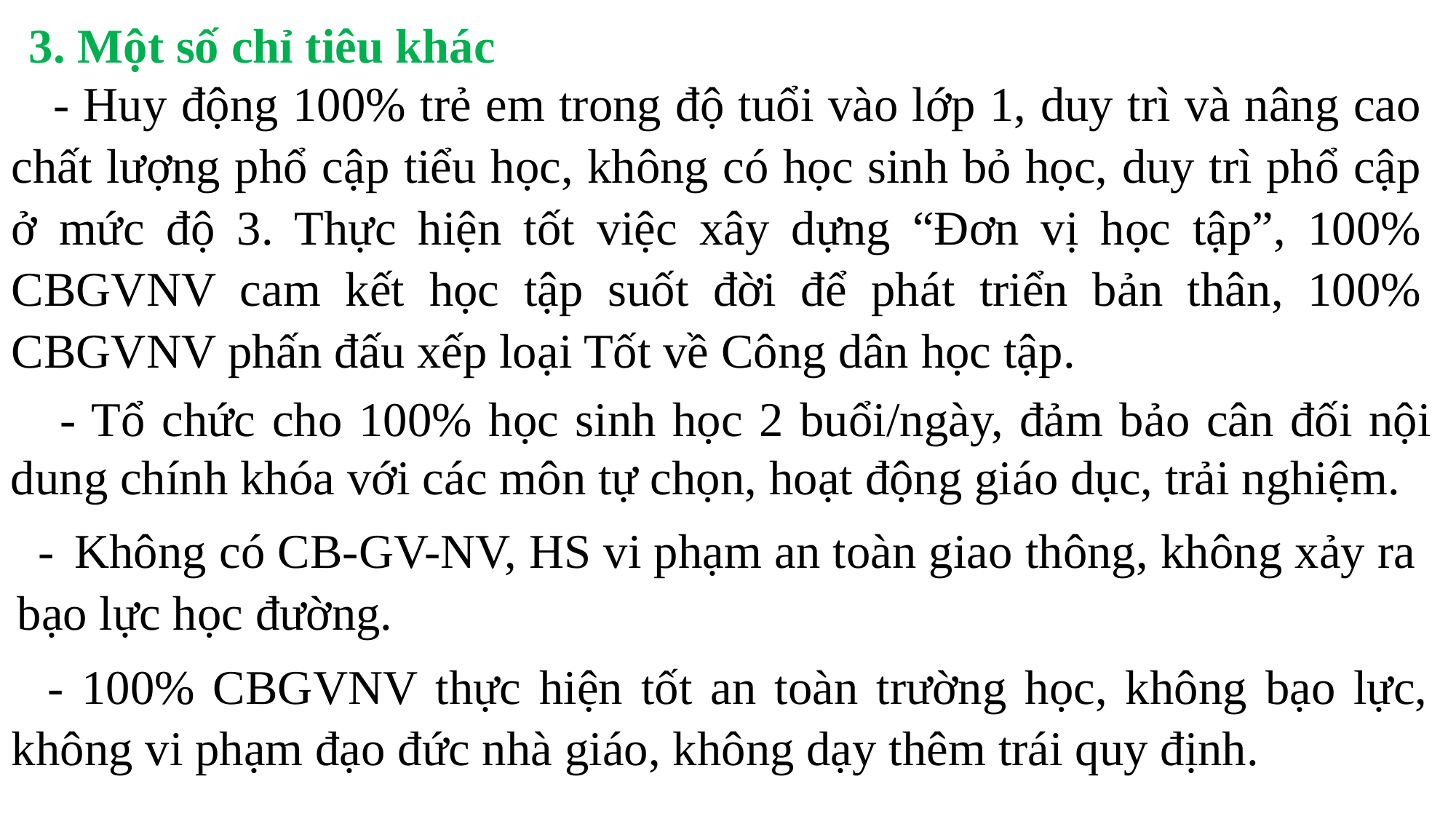

3. Một số chỉ tiêu khác
   - Huy động 100% trẻ em trong độ tuổi vào lớp 1, duy trì và nâng cao chất lượng phổ cập tiểu học, không có học sinh bỏ học, duy trì phổ cập ở mức độ 3. Thực hiện tốt việc xây dựng “Đơn vị học tập”, 100% CBGVNV cam kết học tập suốt đời để phát triển bản thân, 100% CBGVNV phấn đấu xếp loại Tốt về Công dân học tập.
   - Tổ chức cho 100% học sinh học 2 buổi/ngày, đảm bảo cân đối nội dung chính khóa với các môn tự chọn, hoạt động giáo dục, trải nghiệm.
   -  Không có CB-GV-NV, HS vi phạm an toàn giao thông, không xảy ra bạo lực học đường.
  - 100% CBGVNV thực hiện tốt an toàn trường học, không bạo lực, không vi phạm đạo đức nhà giáo, không dạy thêm trái quy định.